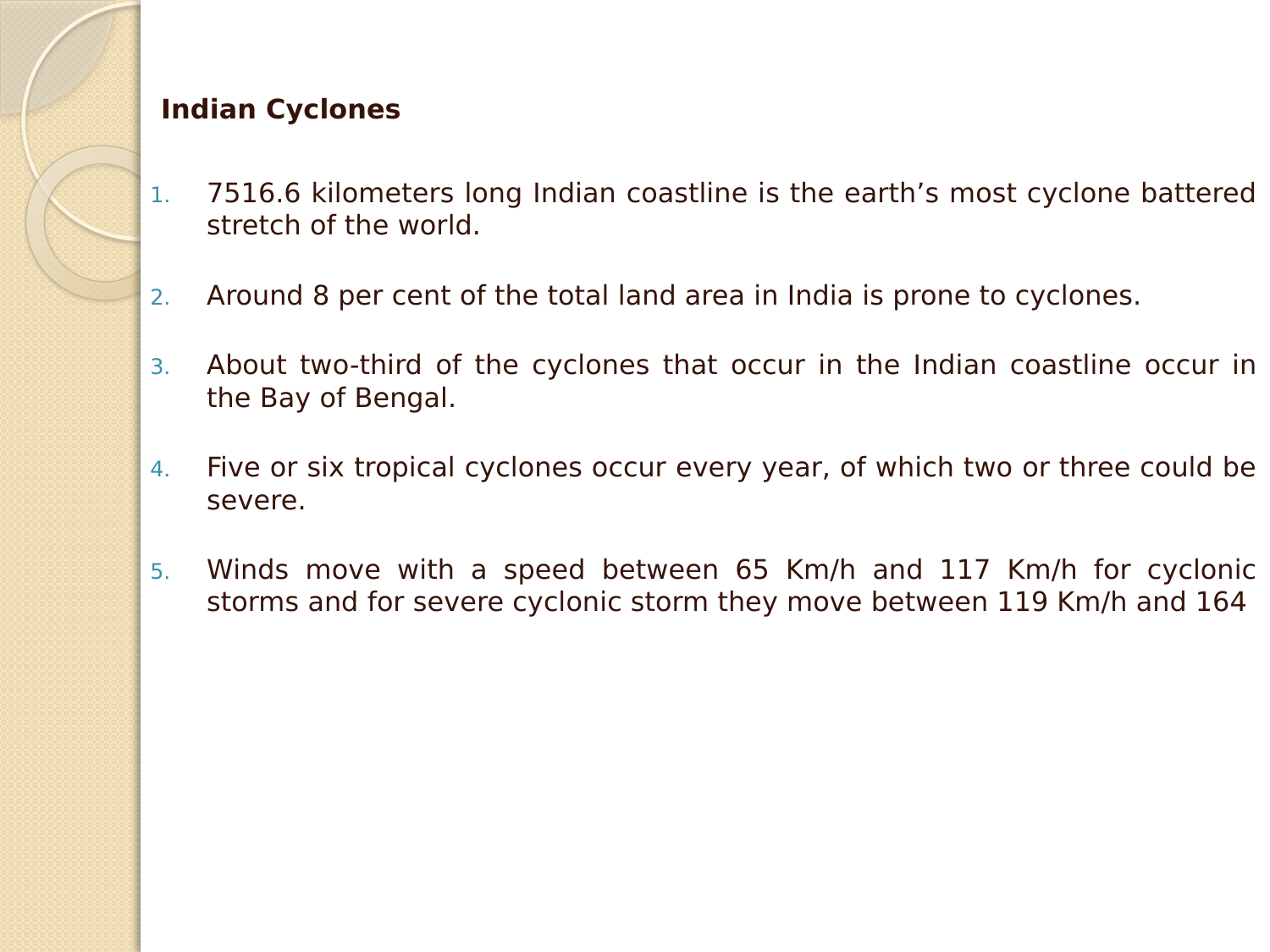

Indian Cyclones

7516.6 kilometers long Indian coastline is the earth’s most cyclone battered stretch of the world.

Around 8 per cent of the total land area in India is prone to cyclones.

About two-third of the cyclones that occur in the Indian coastline occur in the Bay of Bengal.

Five or six tropical cyclones occur every year, of which two or three could be severe.

Winds move with a speed between 65 Km/h and 117 Km/h for cyclonic storms and for severe cyclonic storm they move between 119 Km/h and 164